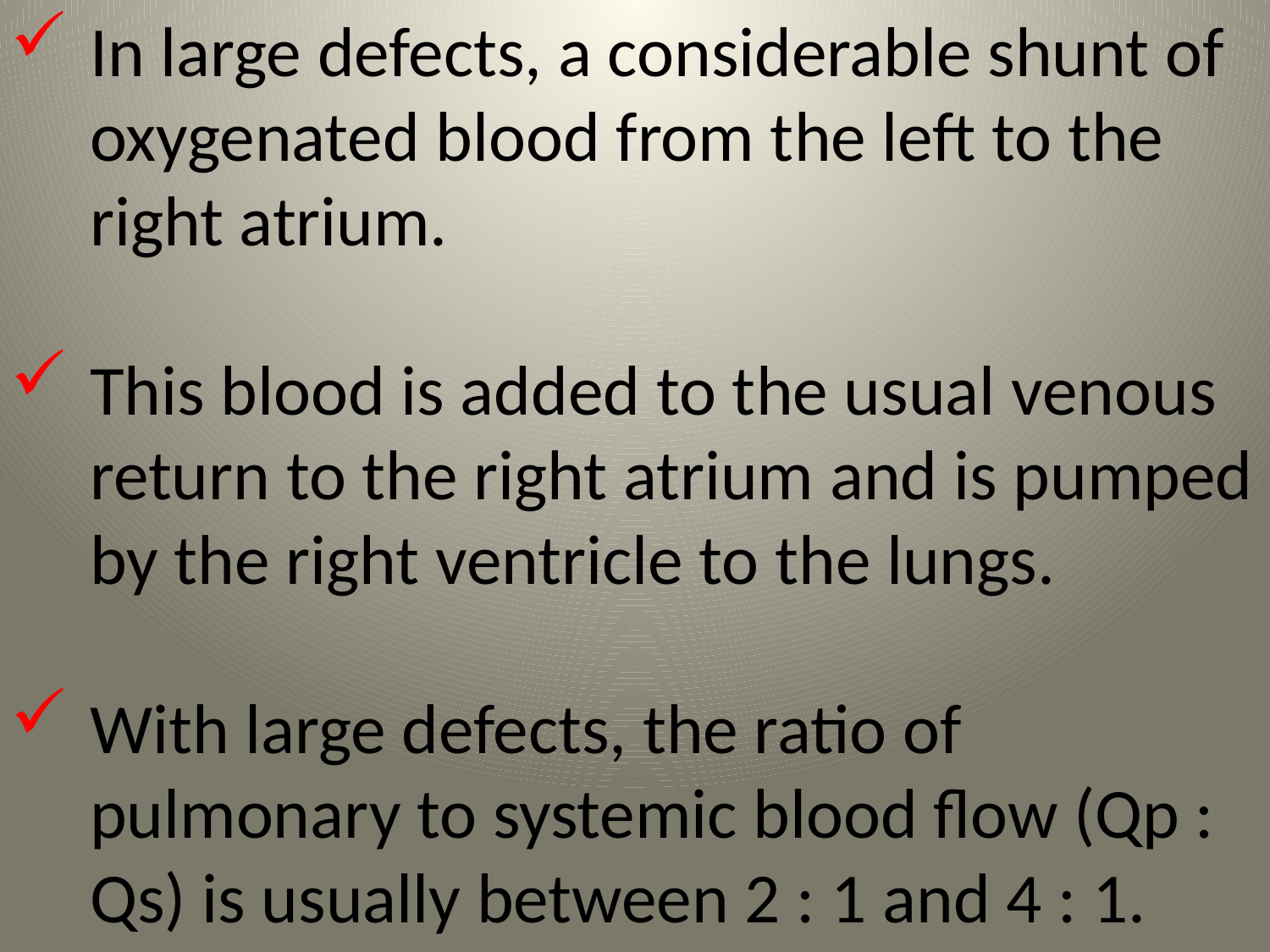

In large defects, a considerable shunt of oxygenated blood from the left to the right atrium.

This blood is added to the usual venous return to the right atrium and is pumped by the right ventricle to the lungs.

With large defects, the ratio of pulmonary to systemic blood flow (Qp : Qs) is usually between 2 : 1 and 4 : 1.